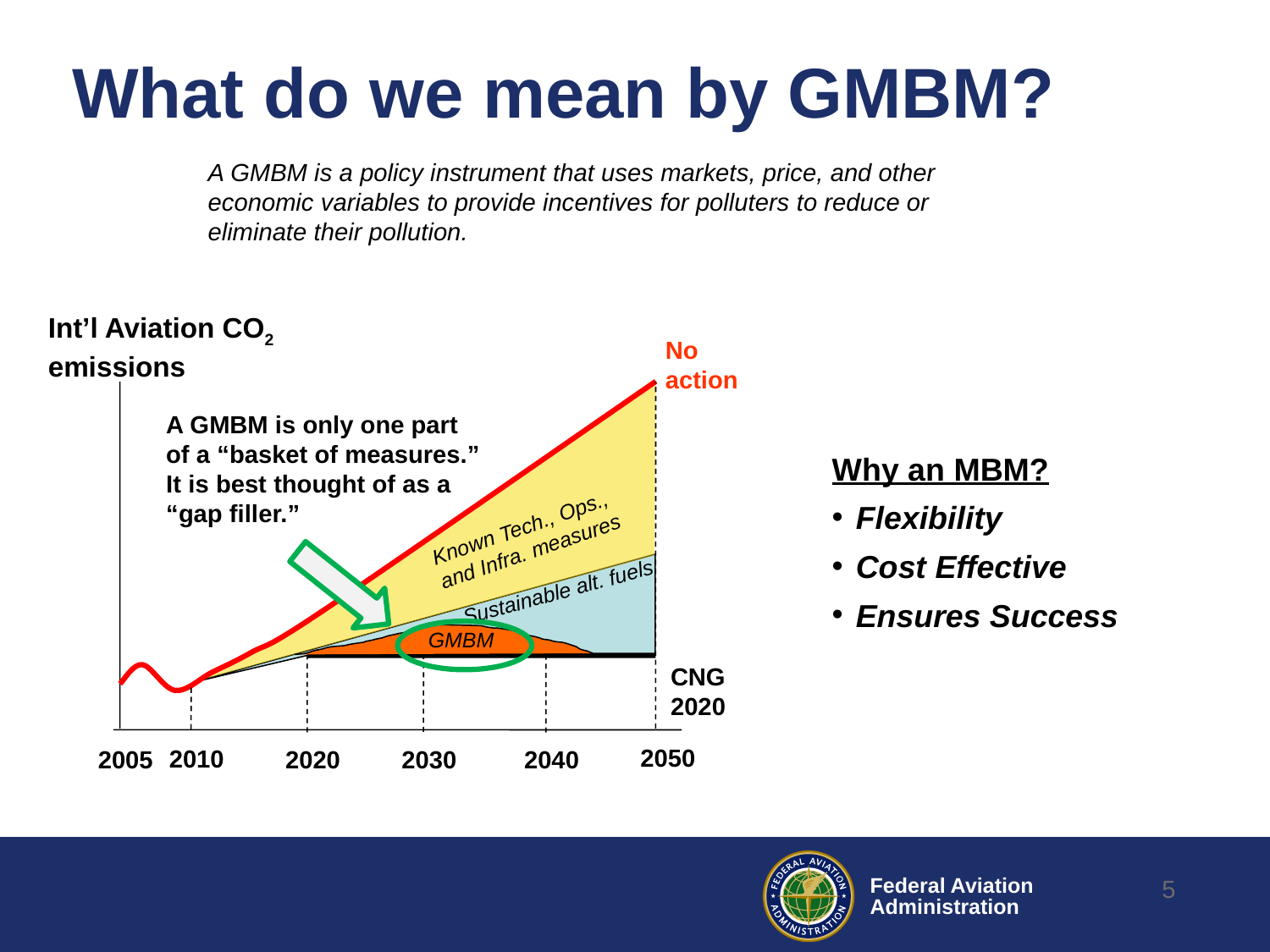

# What do we mean by GMBM?
A GMBM is a policy instrument that uses markets, price, and other economic variables to provide incentives for polluters to reduce or eliminate their pollution.
Int’l Aviation CO2 emissions
No action

CNG 2020

2050
2010
2005
2020
2030
2040
Known Tech., Ops., and Infra. measures
Sustainable alt. fuels
GMBM

A GMBM is only one part of a “basket of measures.” It is best thought of as a “gap filler.”
Why an MBM?
Flexibility
Cost Effective
Ensures Success

5